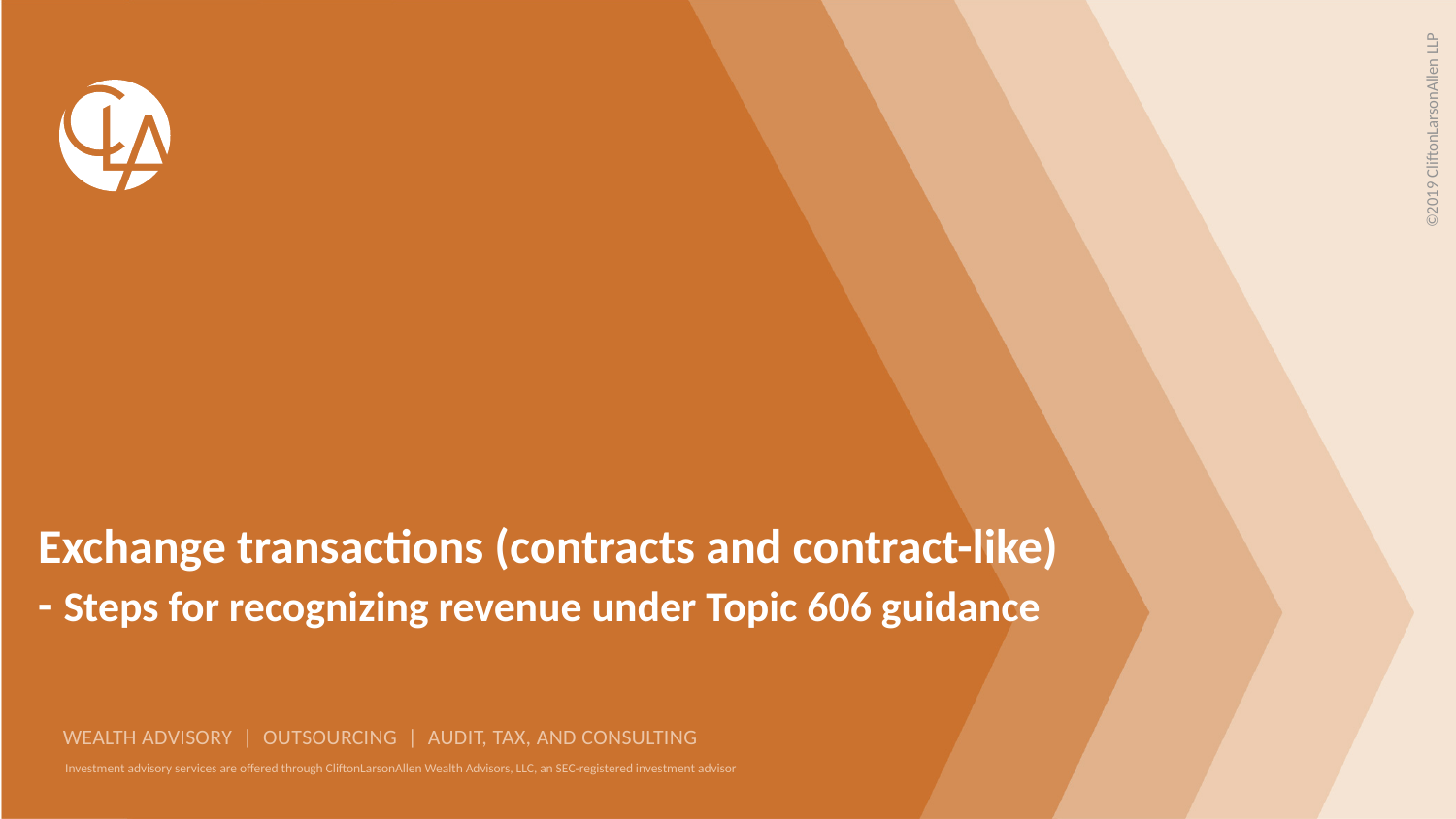

# Exchange transactions (contracts and contract-like) - Steps for recognizing revenue under Topic 606 guidance